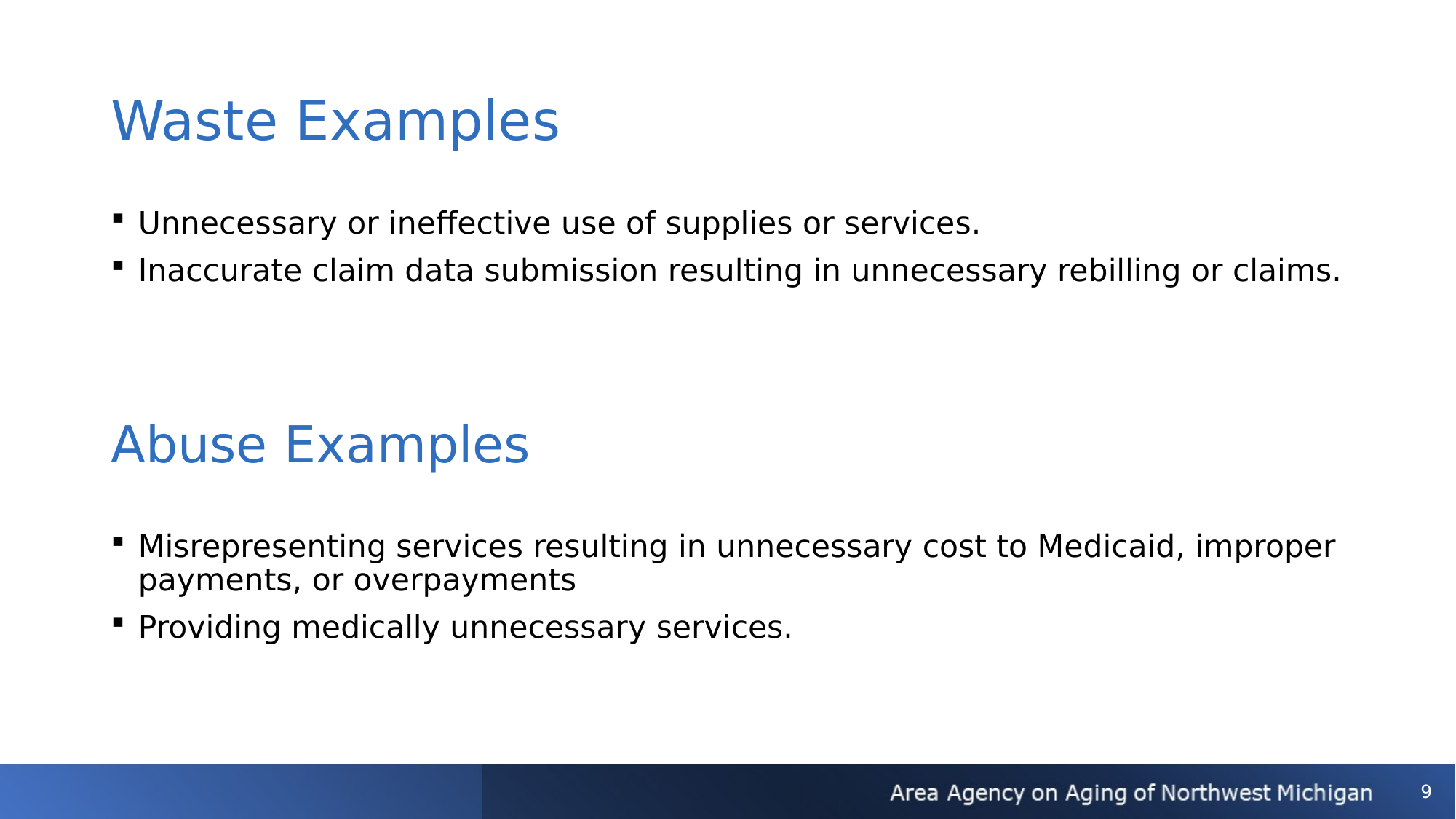

# Waste Examples
Unnecessary or ineffective use of supplies or services.
Inaccurate claim data submission resulting in unnecessary rebilling or claims.

Abuse Examples

Misrepresenting services resulting in unnecessary cost to Medicaid, improper payments, or overpayments
Providing medically unnecessary services.

9